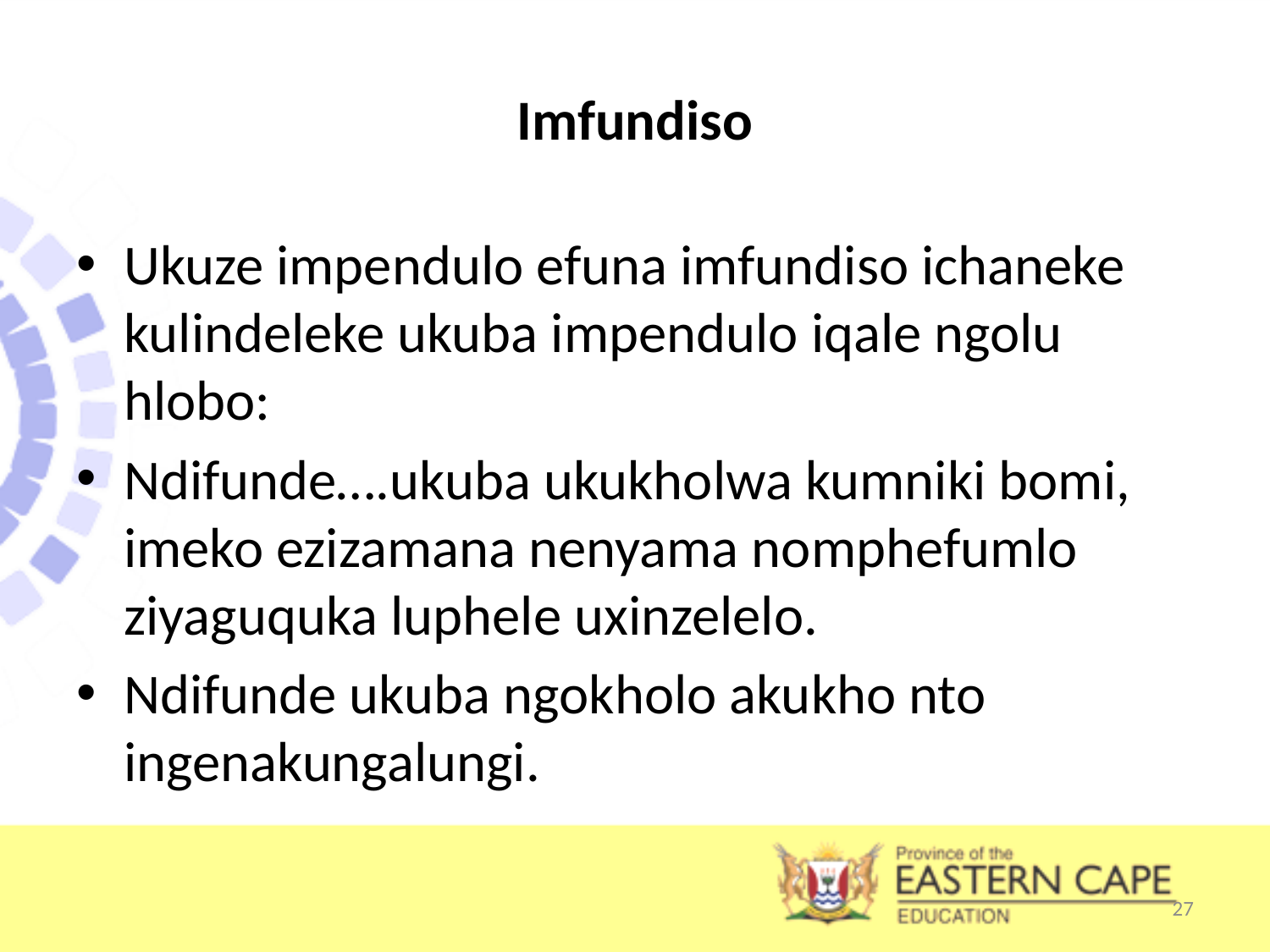

# Imfundiso
Ukuze impendulo efuna imfundiso ichaneke kulindeleke ukuba impendulo iqale ngolu hlobo:
Ndifunde….ukuba ukukholwa kumniki bomi, imeko ezizamana nenyama nomphefumlo ziyaguquka luphele uxinzelelo.
Ndifunde ukuba ngokholo akukho nto ingenakungalungi.
27